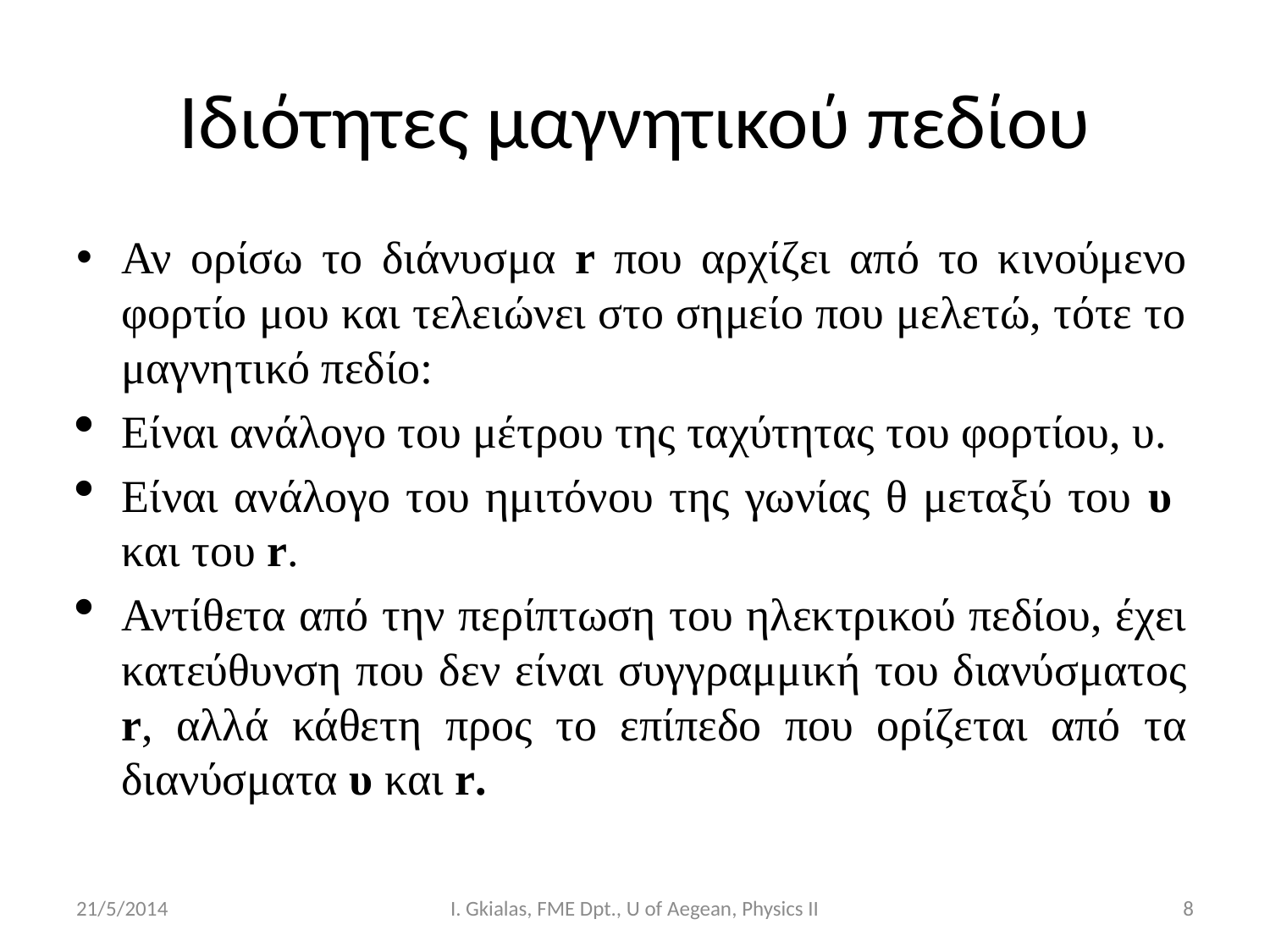

# Ιδιότητες μαγνητικού πεδίου
Αν ορίσω το διάνυσμα r που αρχίζει από το κινούμενο φορτίο μου και τελειώνει στο σημείο που μελετώ, τότε το μαγνητικό πεδίο:
Είναι ανάλογο του μέτρου της ταχύτητας του φορτίου, υ.
Είναι ανάλογο του ημιτόνου της γωνίας θ μεταξύ του υ  και του r.
Αντίθετα από την περίπτωση του ηλεκτρικού πεδίου, έχει κατεύθυνση που δεν είναι συγγραμμική του διανύσματος r, αλλά κάθετη προς το επίπεδο που ορίζεται από τα διανύσματα υ και r.

21/5/2014
I. Gkialas, FME Dpt., U of Aegean, Physics II
8